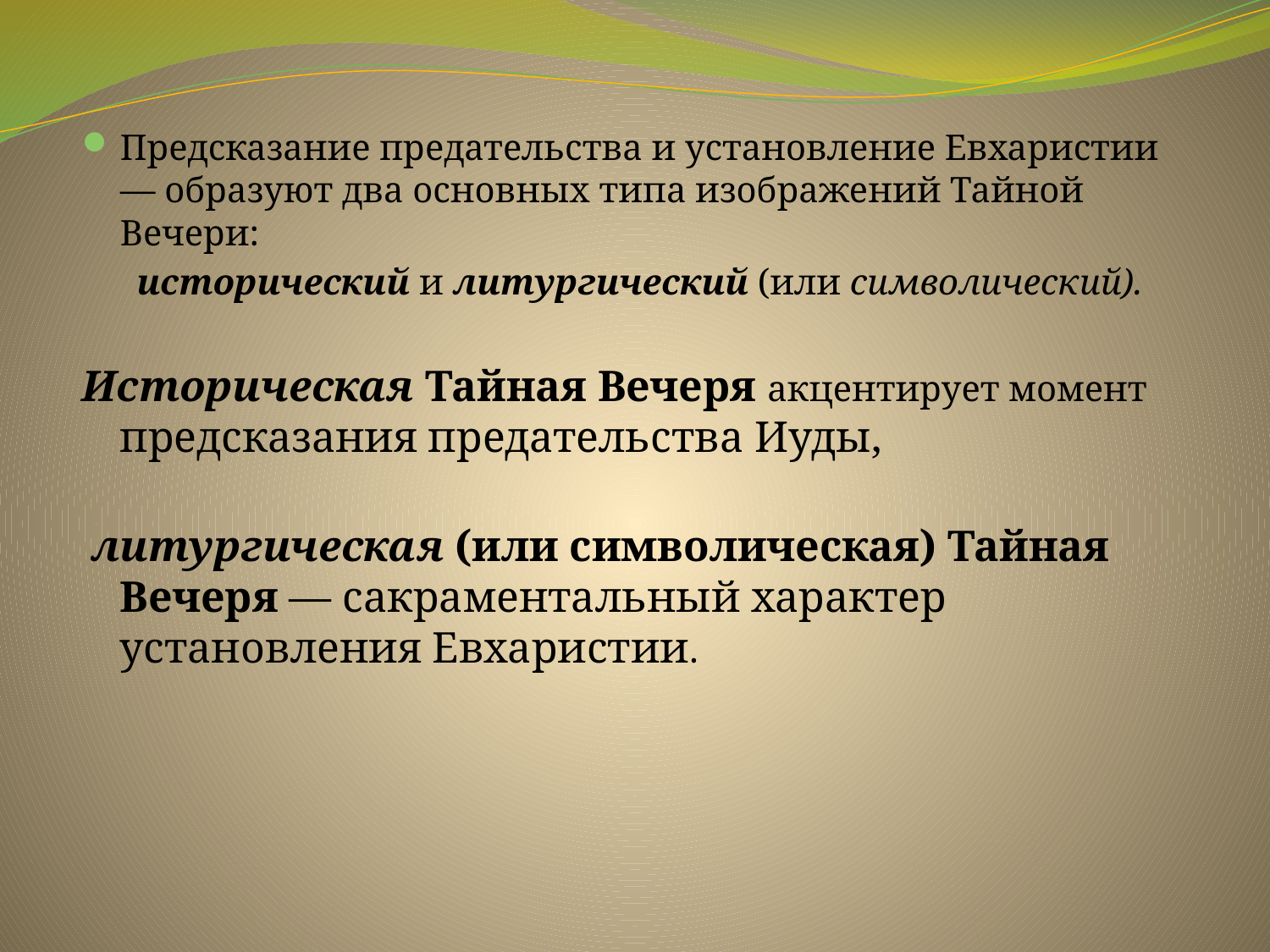

Предсказание предательства и установление Евхаристии — образуют два основных типа изображений Тайной Вечери:
      исторический и литургический (или символический).

Историческая Тайная Вечеря акцентирует момент предсказания преда­тельства Иуды,

 литургическая (или символическая) Тайная Вечеря — сакраментальный характер установления Евхаристии.